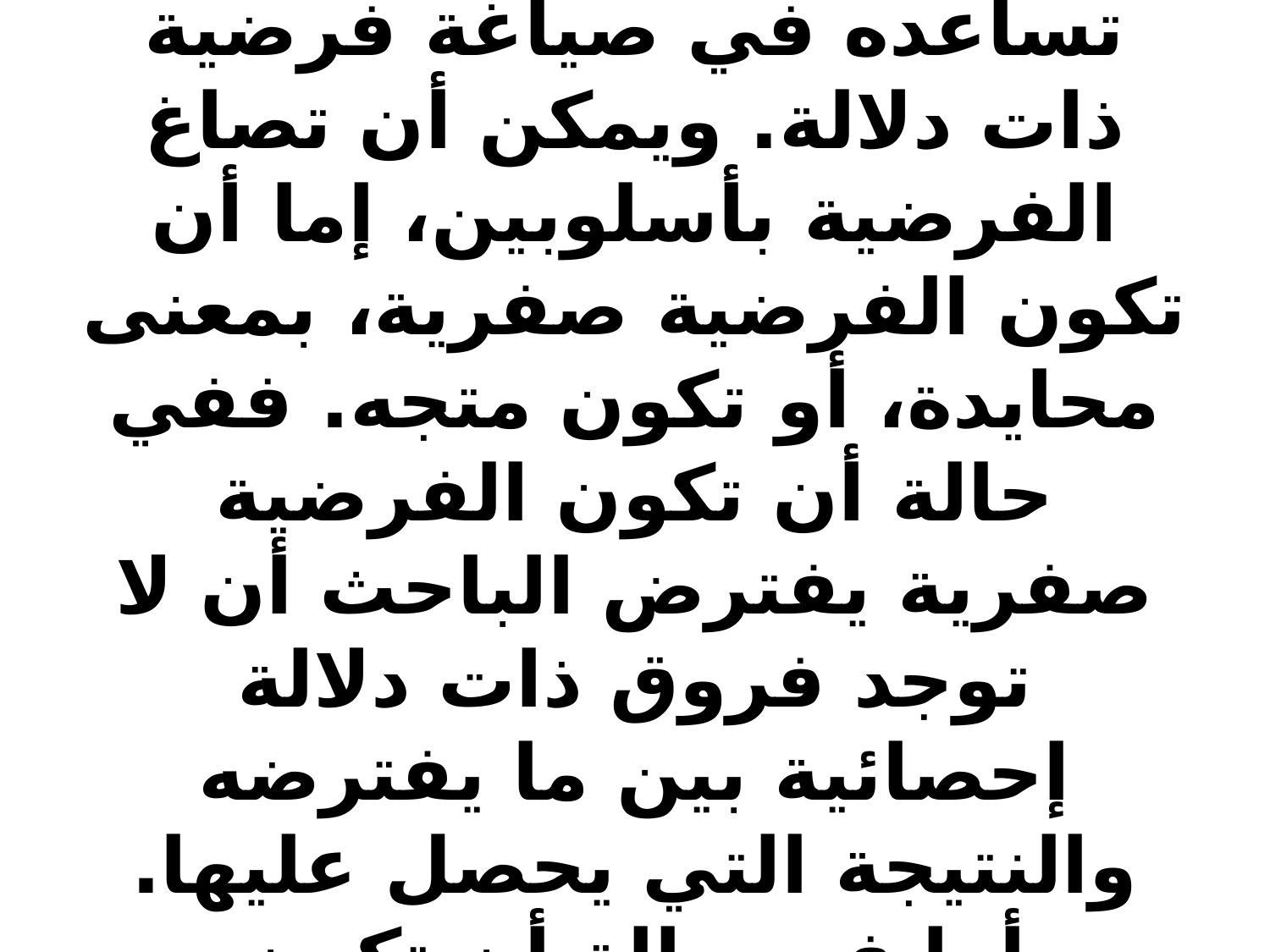

# 1-أن تكون متسقة مع الحقائق المعروفة سواء كانت بحوثاً أو نظريات علمية. بمعنى أن يضع الباحث الفرضية التي لا تتناقض مع المعطيات السابقة التي قدمت من قبل منظرين أو باحثين. فالفرضية ليست مجرد تخمين، ولكنها نفاذ رؤية وتخمين ذكي يستند إلى كفاية الحقائق والخبرة حتى تكون للفرضية دلالاتها. وفي كثير من مجالات دراسة السلوك يحتاج الباحث إلى إجراء دراسة إستطلاعية أولية محدودة للحصول على بيانات تساعده في صياغة فرضية ذات دلالة. ويمكن أن تصاغ الفرضية بأسلوبين، إما أن تكون الفرضية صفرية، بمعنى محايدة، أو تكون متجه. ففي حالة أن تكون الفرضية صفرية يفترض الباحث أن لا توجد فروق ذات دلالة إحصائية بين ما يفترضه والنتيجة التي يحصل عليها. أما في حالة أن تكون الفرضية متجهة، فيفترض وجود الفروق ذات الدلالة الإحصائية. ويعتمد وضع الفرضية المناسبة صفرية أو متجهة على ما يتوافر من بيانات سابقة مؤكدة تدعم فرضيته مبدئياً قبل إجراء بحثه.